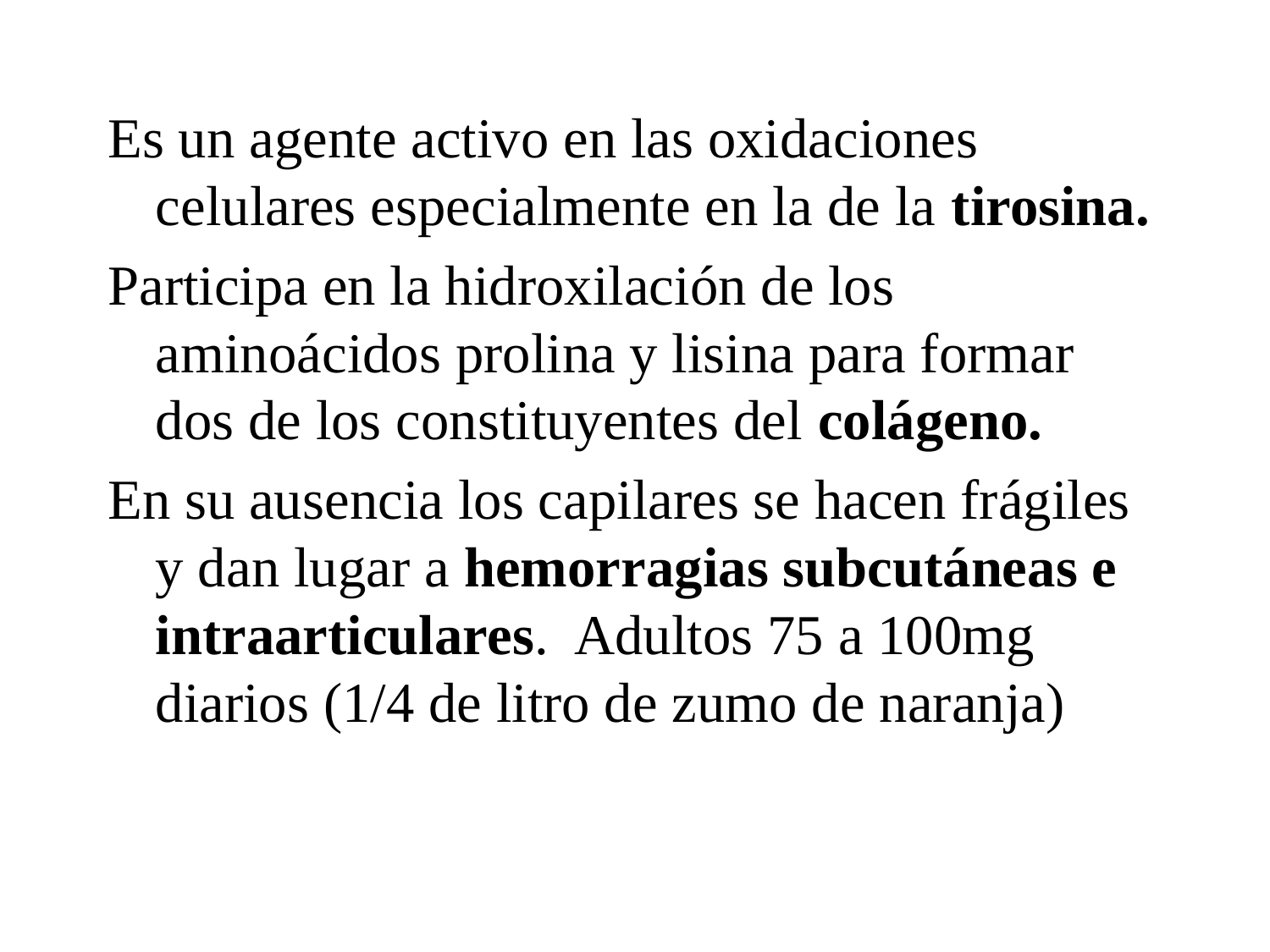

Es un agente activo en las oxidaciones celulares especialmente en la de la tirosina.
Participa en la hidroxilación de los aminoácidos prolina y lisina para formar dos de los constituyentes del colágeno.
En su ausencia los capilares se hacen frágiles y dan lugar a hemorragias subcutáneas e intraarticulares.  Adultos 75 a 100mg diarios (1/4 de litro de zumo de naranja)